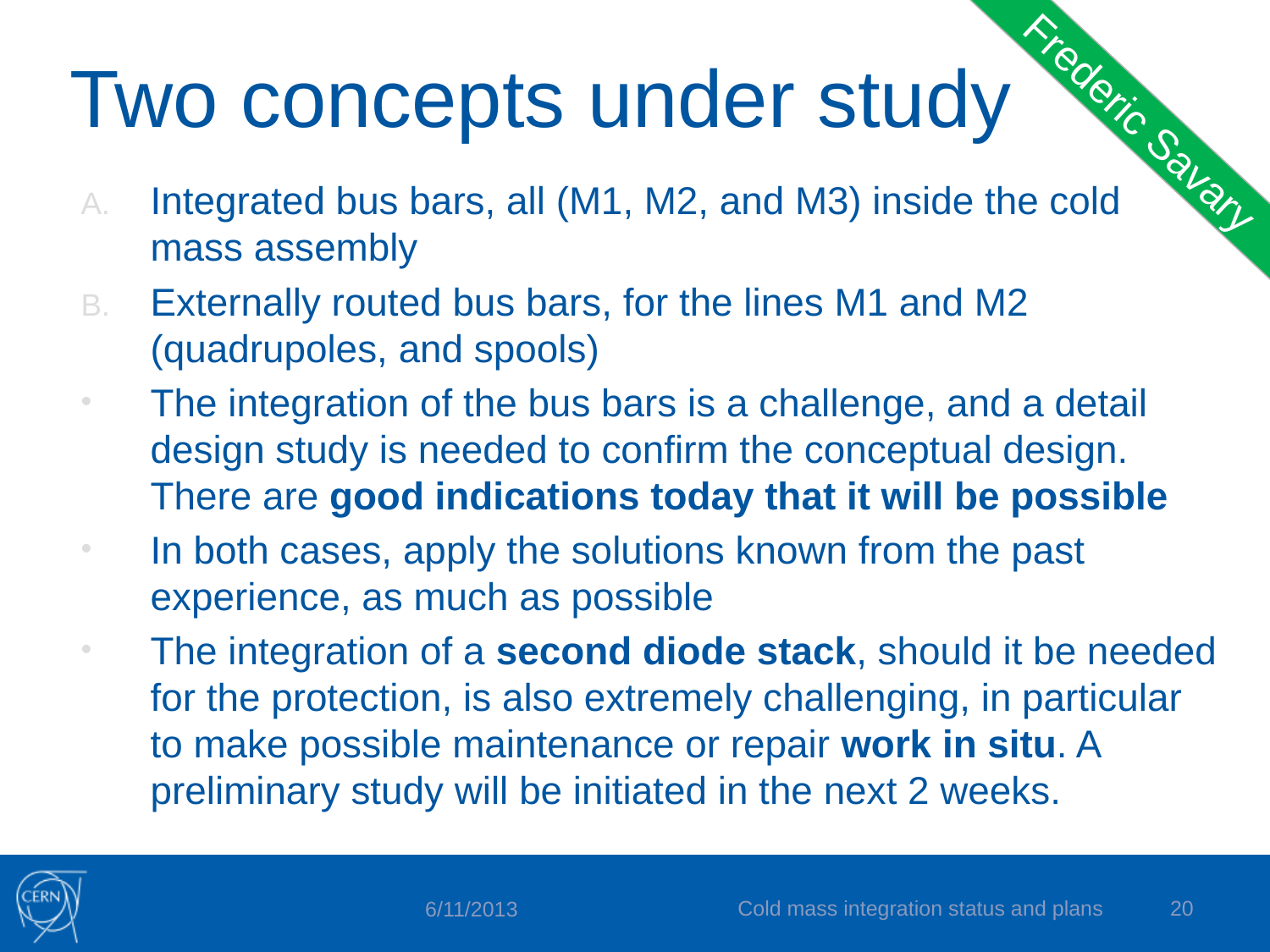

# Two concepts under study
Frederic Savary
Integrated bus bars, all (M1, M2, and M3) inside the cold mass assembly
Externally routed bus bars, for the lines M1 and M2 (quadrupoles, and spools)
The integration of the bus bars is a challenge, and a detail design study is needed to confirm the conceptual design. There are good indications today that it will be possible
In both cases, apply the solutions known from the past experience, as much as possible
The integration of a second diode stack, should it be needed for the protection, is also extremely challenging, in particular to make possible maintenance or repair work in situ. A preliminary study will be initiated in the next 2 weeks.
Cold mass integration status and plans
20
6/11/2013